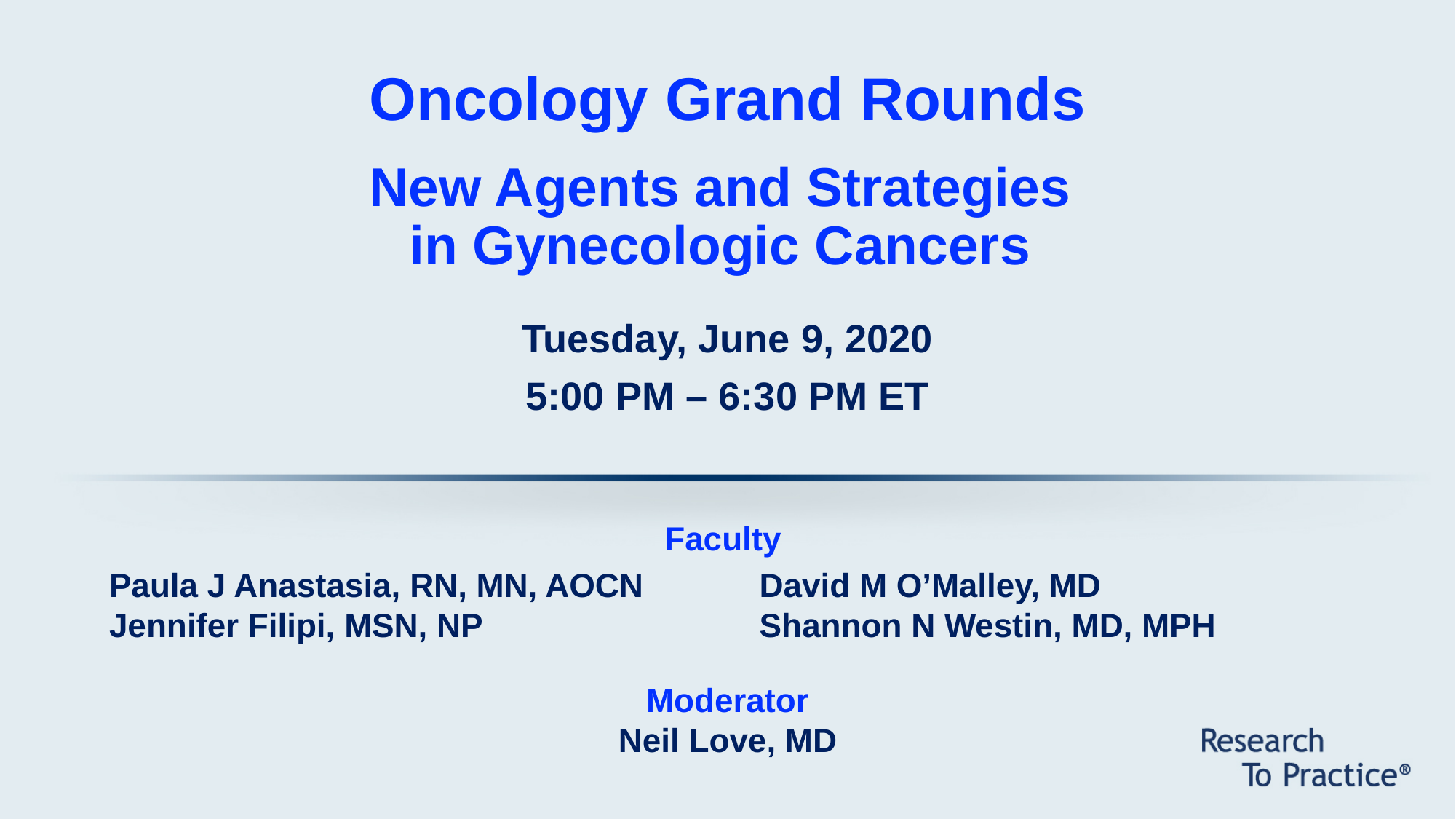

Oncology Grand Rounds
New Agents and Strategies
in Gynecologic Cancers
Tuesday, June 9, 2020
5:00 PM – 6:30 PM ET
Faculty
Paula J Anastasia, RN, MN, AOCN
Jennifer Filipi, MSN, NP
David M O’Malley, MD
Shannon N Westin, MD, MPH
Moderator
Neil Love, MD